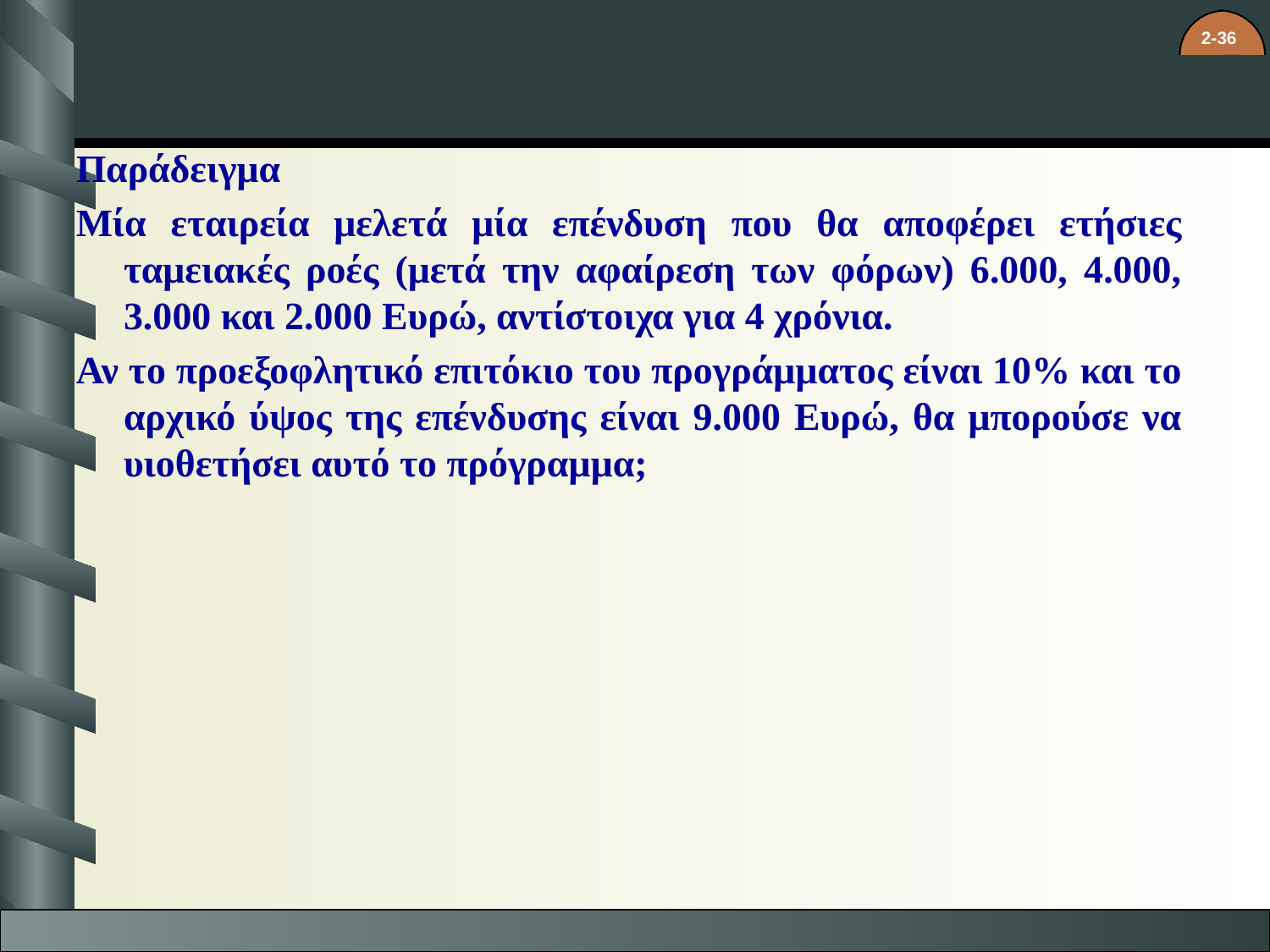

Παράδειγμα
Μία εταιρεία μελετά µία επένδυση που θα αποφέρει ετήσιες ταμειακές ροές (μετά την αφαίρεση των φόρων) 6.000, 4.000, 3.000 και 2.000 Ευρώ, αντίστοιχα για 4 χρόνια.
Αν το προεξοφλητικό επιτόκιο του προγράµµατος είναι 10% και το αρχικό ύψος της επένδυσης είναι 9.000 Ευρώ, θα μπορούσε να υιοθετήσει αυτό το πρόγραµµα;